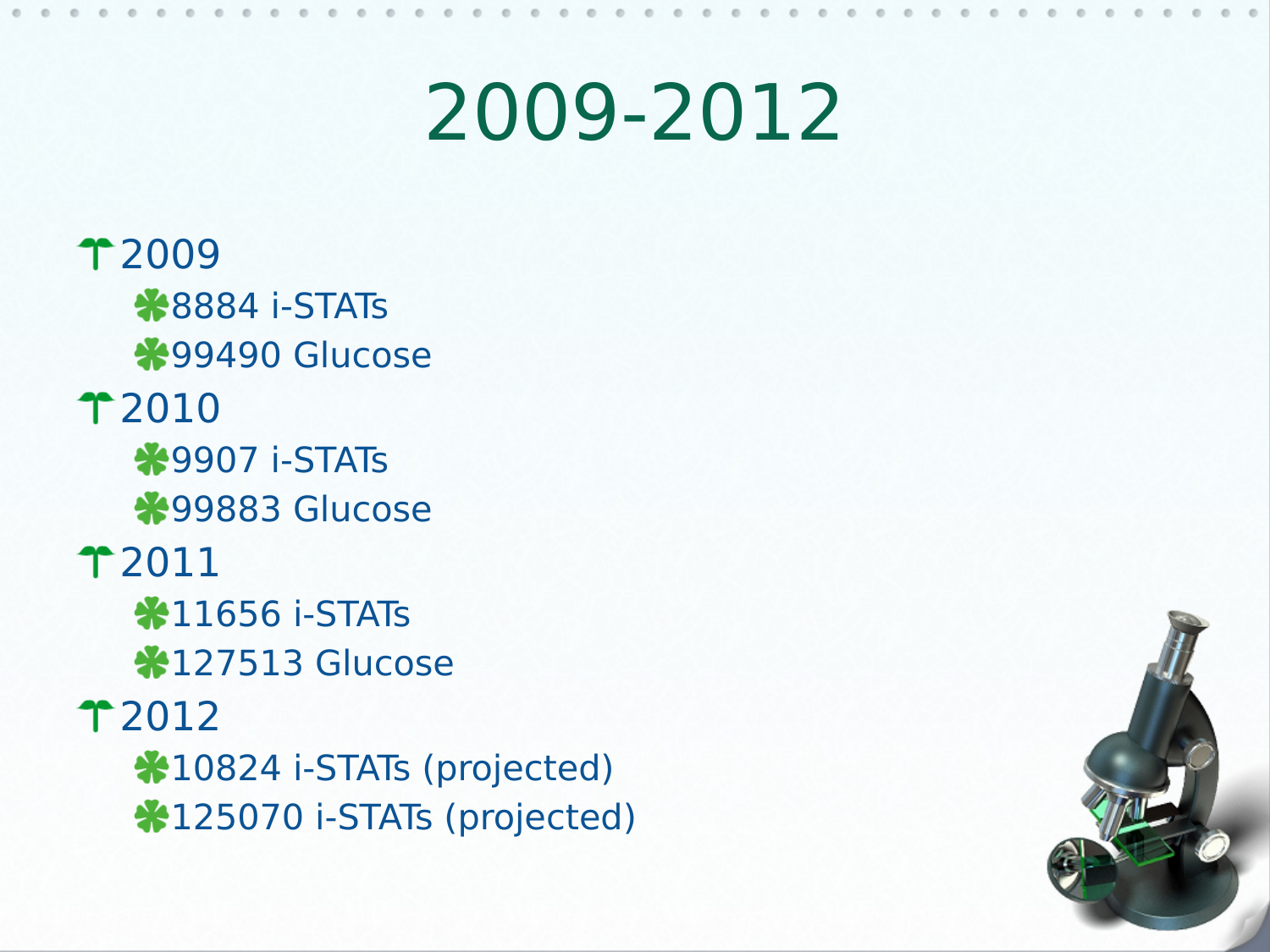

# 2009-2012
2009
8884 i-STATs
99490 Glucose
2010
9907 i-STATs
99883 Glucose
2011
11656 i-STATs
127513 Glucose
2012
10824 i-STATs (projected)
125070 i-STATs (projected)